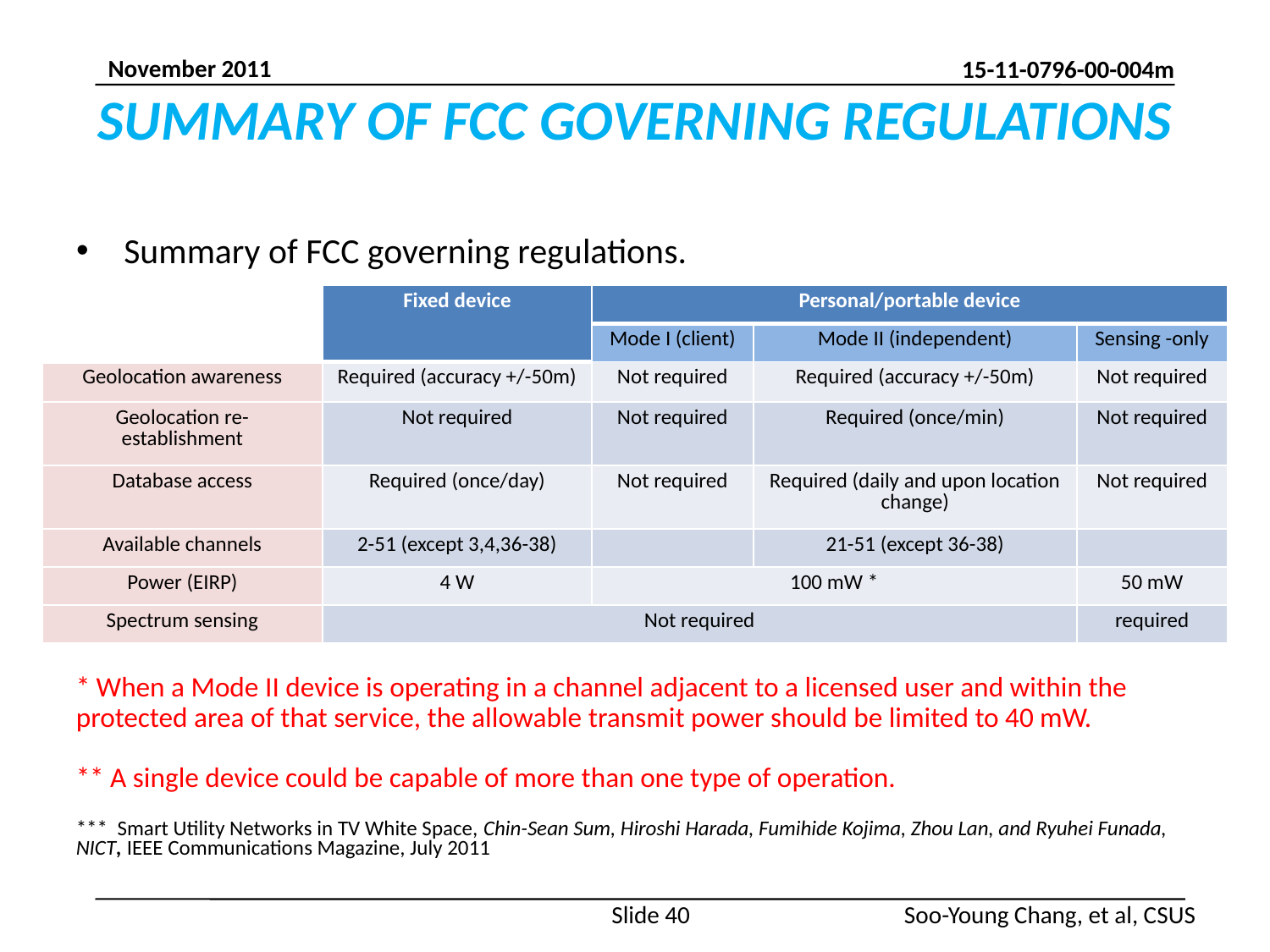

# SUMMARY OF FCC GOVERNING REGULATIONS
Summary of FCC governing regulations.
|  | Fixed device | Personal/portable device |  |  |
| --- | --- | --- | --- | --- |
|  |  | Mode I (client) | Mode II (independent) | Sensing -only |
| Geolocation awareness | Required (accuracy +/-50m) | Not required | Required (accuracy +/-50m) | Not required |
| Geolocation re-establishment | Not required | Not required | Required (once/min) | Not required |
| Database access | Required (once/day) | Not required | Required (daily and upon location change) | Not required |
| Available channels | 2-51 (except 3,4,36-38) |  | 21-51 (except 36-38) |  |
| Power (EIRP) | 4 W | 100 mW \* |  | 50 mW |
| Spectrum sensing | Not required |  |  | required |
*
* When a Mode II device is operating in a channel adjacent to a licensed user and within the protected area of that service, the allowable transmit power should be limited to 40 mW.

** A single device could be capable of more than one type of operation.
***  Smart Utility Networks in TV White Space, Chin-Sean Sum, Hiroshi Harada, Fumihide Kojima, Zhou Lan, and Ryuhei Funada, NICT, IEEE Communications Magazine, July 2011
Slide 40